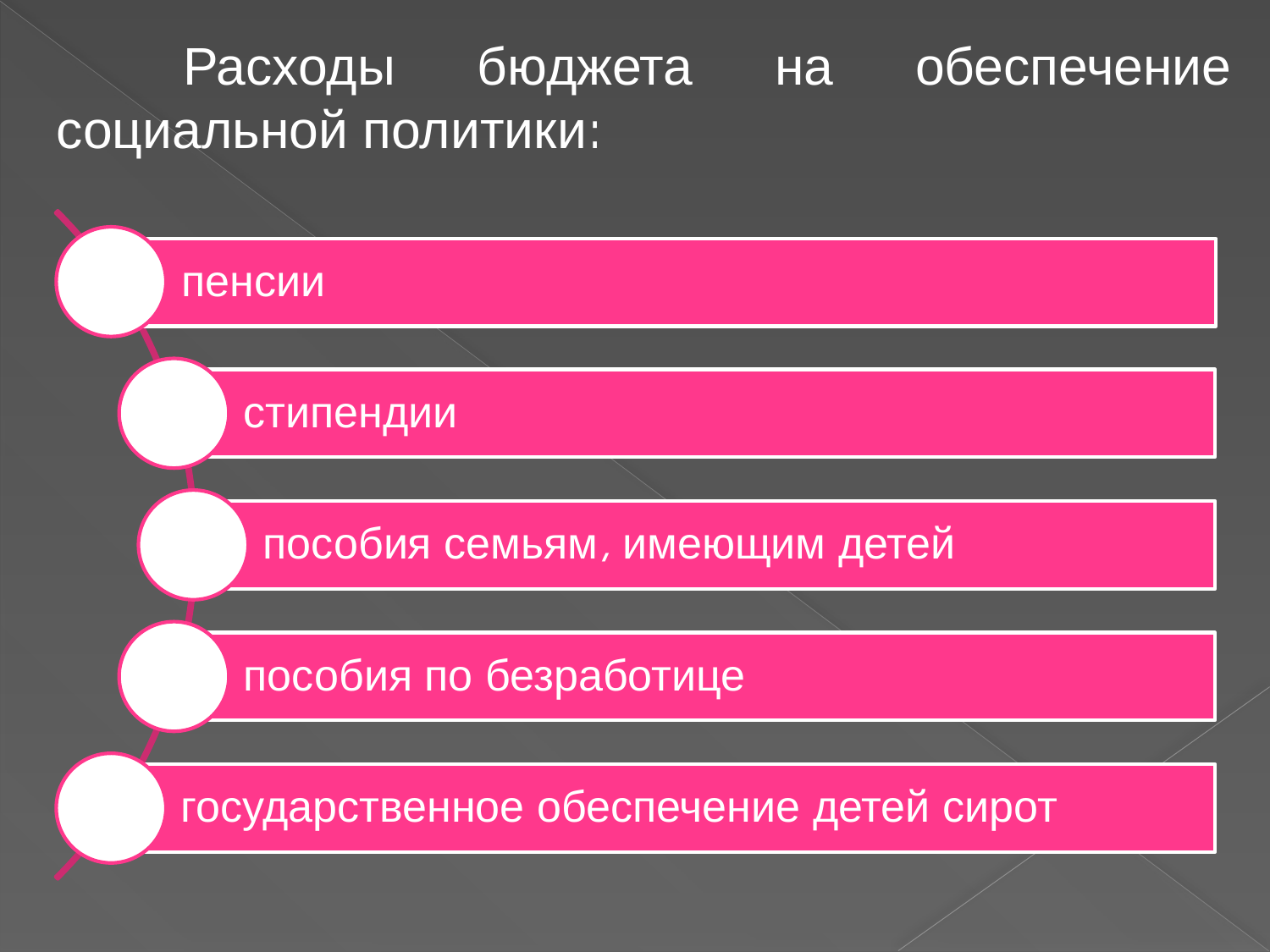

Расходы бюджета на обеспечение социальной политики:

пенсии
стипендии
пособия семьям, имеющим детей
пособия по безработице
государственное обеспечение детей сирот